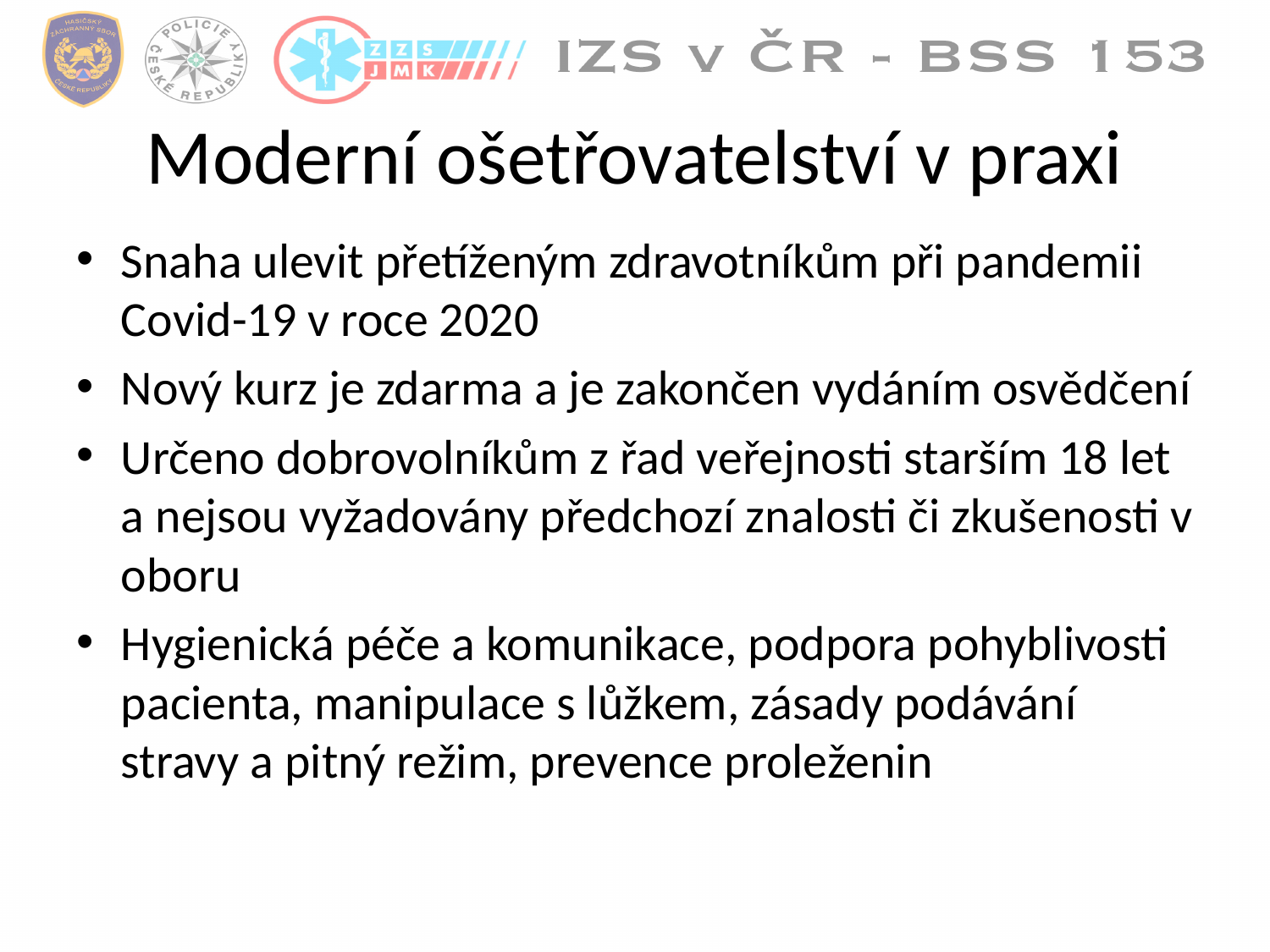

# Moderní ošetřovatelství v praxi
Snaha ulevit přetíženým zdravotníkům při pandemii Covid-19 v roce 2020
Nový kurz je zdarma a je zakončen vydáním osvědčení
Určeno dobrovolníkům z řad veřejnosti starším 18 let a nejsou vyžadovány předchozí znalosti či zkušenosti v oboru
Hygienická péče a komunikace, podpora pohyblivosti pacienta, manipulace s lůžkem, zásady podávání stravy a pitný režim, prevence proleženin